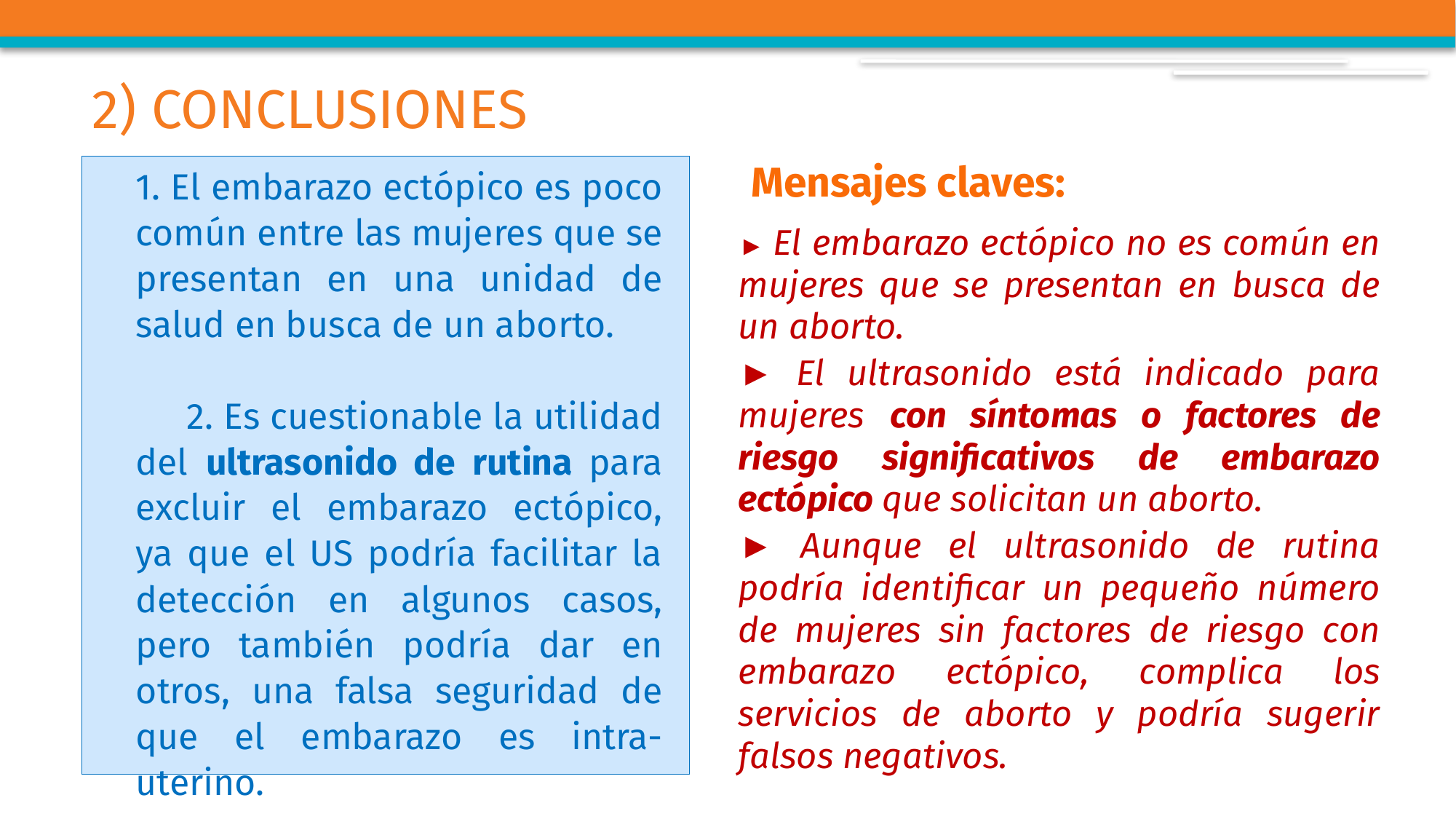

# 2) CONCLUSIONES
Mensajes claves:
► El embarazo ectópico no es común en mujeres que se presentan en busca de un aborto.
► El ultrasonido está indicado para mujeres con síntomas o factores de riesgo significativos de embarazo ectópico que solicitan un aborto.
► Aunque el ultrasonido de rutina podría identificar un pequeño número de mujeres sin factores de riesgo con embarazo ectópico, complica los servicios de aborto y podría sugerir falsos negativos.

1. El embarazo ectópico es poco común entre las mujeres que se presentan en una unidad de salud en busca de un aborto.                                                                  2. Es cuestionable la utilidad del ultrasonido de rutina para excluir el embarazo ectópico, ya que el US podría facilitar la detección en algunos casos, pero también podría dar en otros, una falsa seguridad de que el embarazo es intra-uterino.